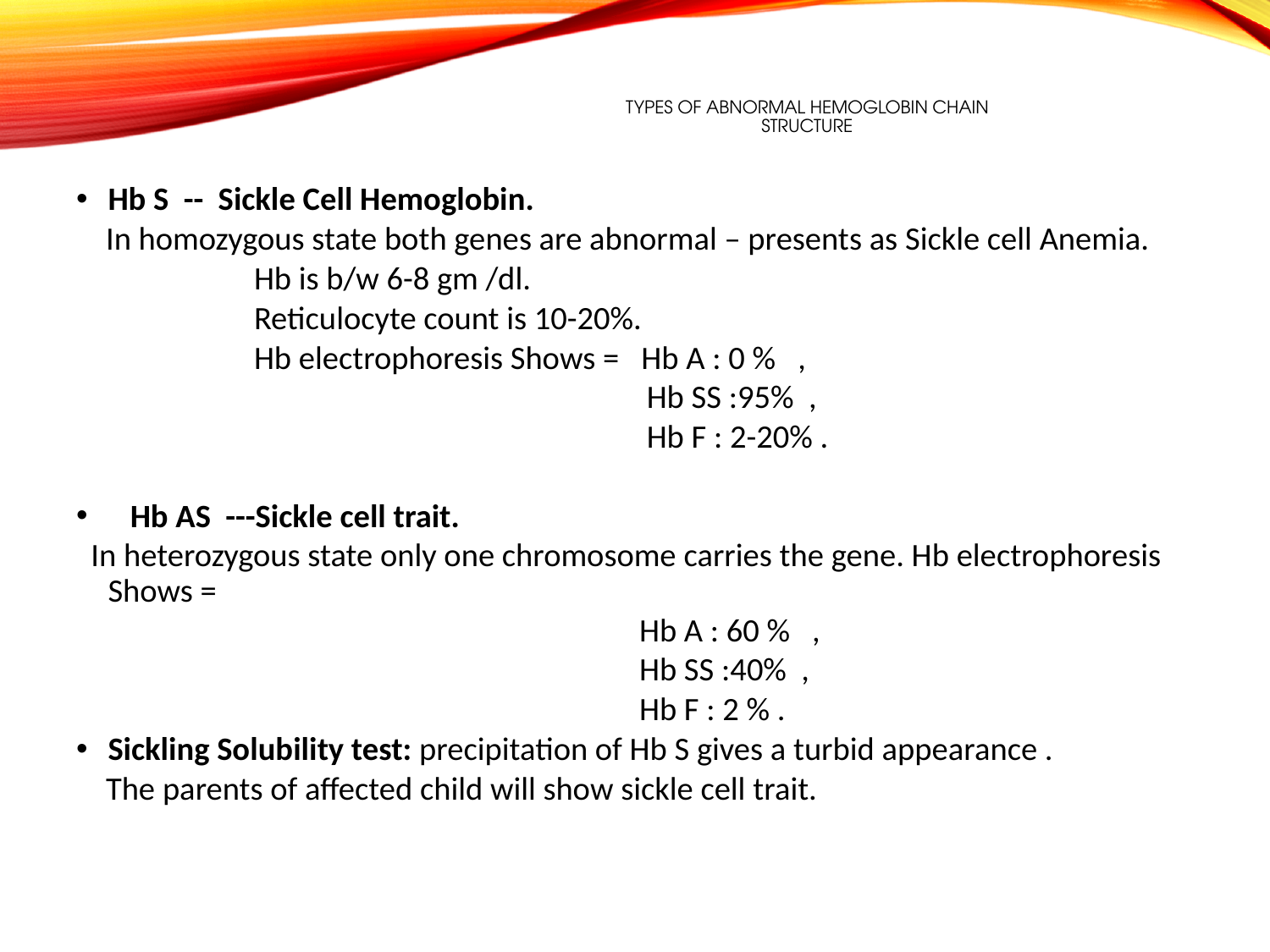

# Types of Abnormal Hemoglobin Chain Structure

Hb S  --  Sickle Cell Hemoglobin.
    In homozygous state both genes are abnormal – presents as Sickle cell Anemia.
                        Hb is b/w 6-8 gm /dl.
                        Reticulocyte count is 10-20%.
                        Hb electrophoresis Shows =   Hb A : 0 %   ,
                                                                             Hb SS :95%  ,
                                                                             Hb F : 2-20% .

   Hb AS  ---Sickle cell trait.
  In heterozygous state only one chromosome carries the gene. Hb electrophoresis Shows =
                                                                            Hb A : 60 %   ,
                                                                            Hb SS :40%  ,
                                                                            Hb F : 2 % .
Sickling Solubility test: precipitation of Hb S gives a turbid appearance .
    The parents of affected child will show sickle cell trait.